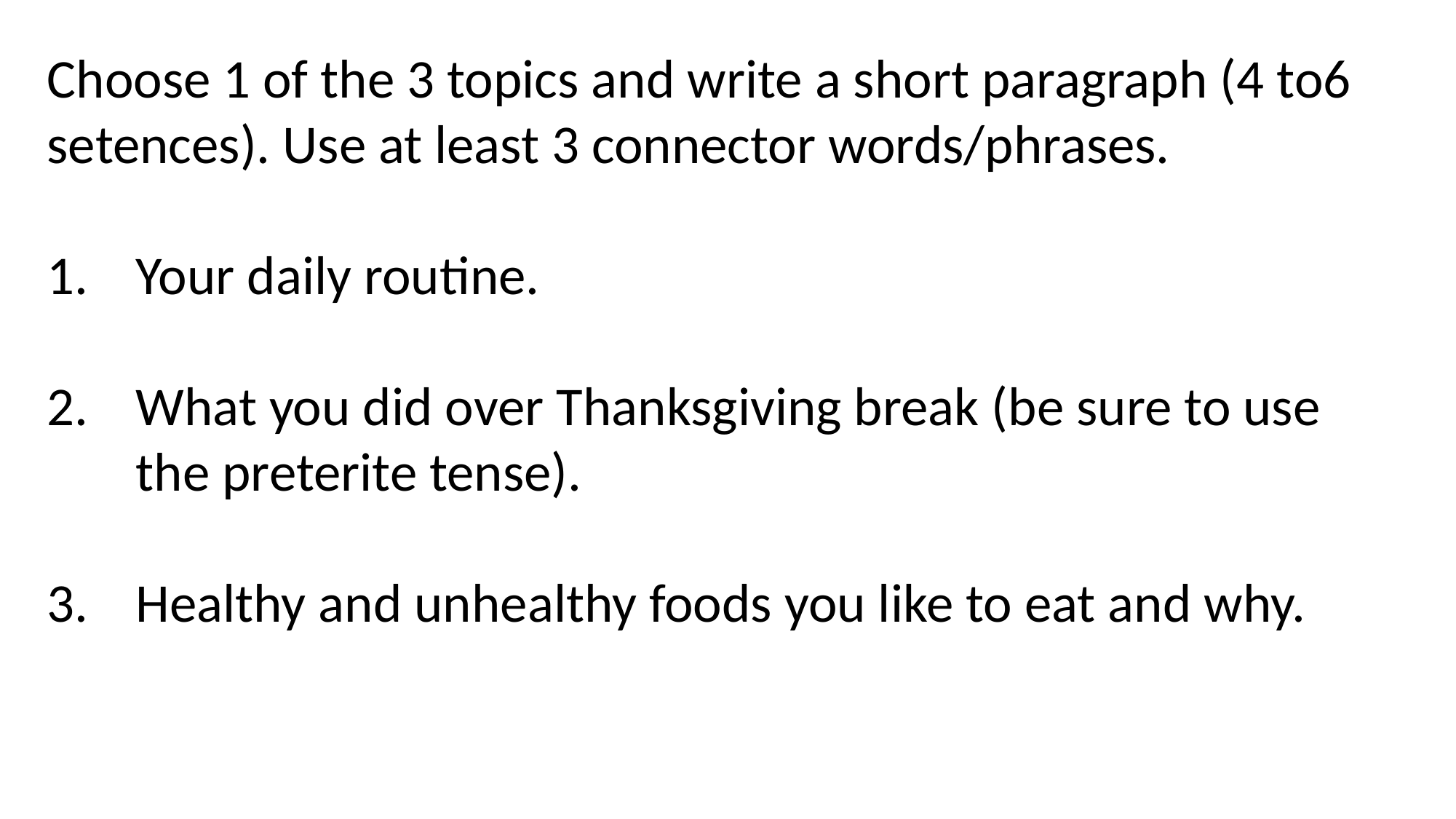

Choose 1 of the 3 topics and write a short paragraph (4 to6 setences). Use at least 3 connector words/phrases.

Your daily routine.

What you did over Thanksgiving break (be sure to use the preterite tense).

Healthy and unhealthy foods you like to eat and why.